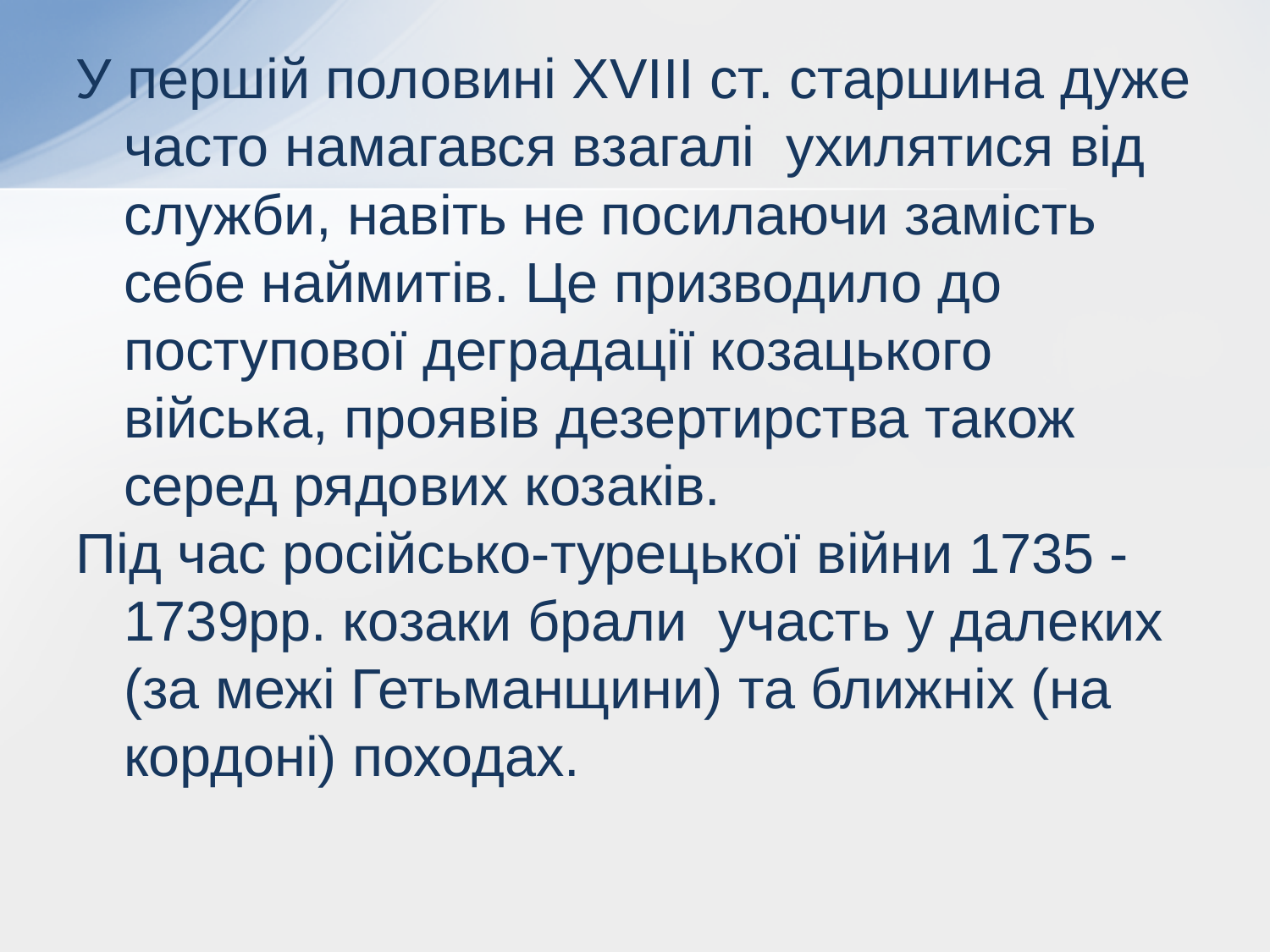

У першій половині XVIII ст. старшина дуже часто намагався взагалі  ухилятися від служби, навіть не посилаючи замість себе наймитів. Це призводило до поступової деградації козацького війська, проявів дезертирства також серед рядових козаків.
Під час російсько-турецької війни 1735 - 1739рр. козаки брали  участь у далеких (за межі Гетьманщини) та ближніх (на кордоні) походах.